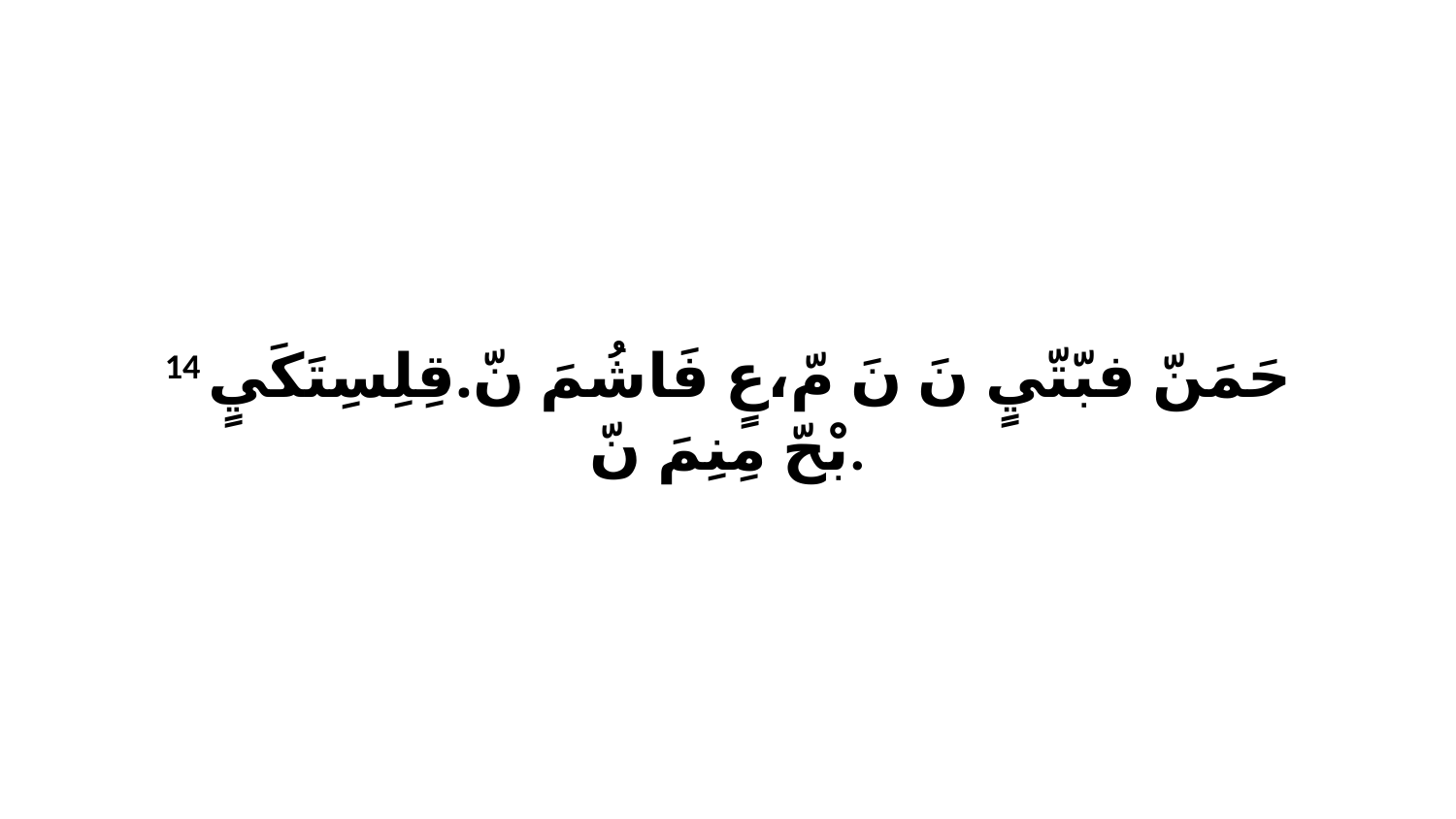

14 حَمَنّ فبّتّيٍ نَ نَ مّ،عٍ فَاشُمَ نّ.قِلِسِتَكَيٍ بْحّ مِنِمَ نّ.